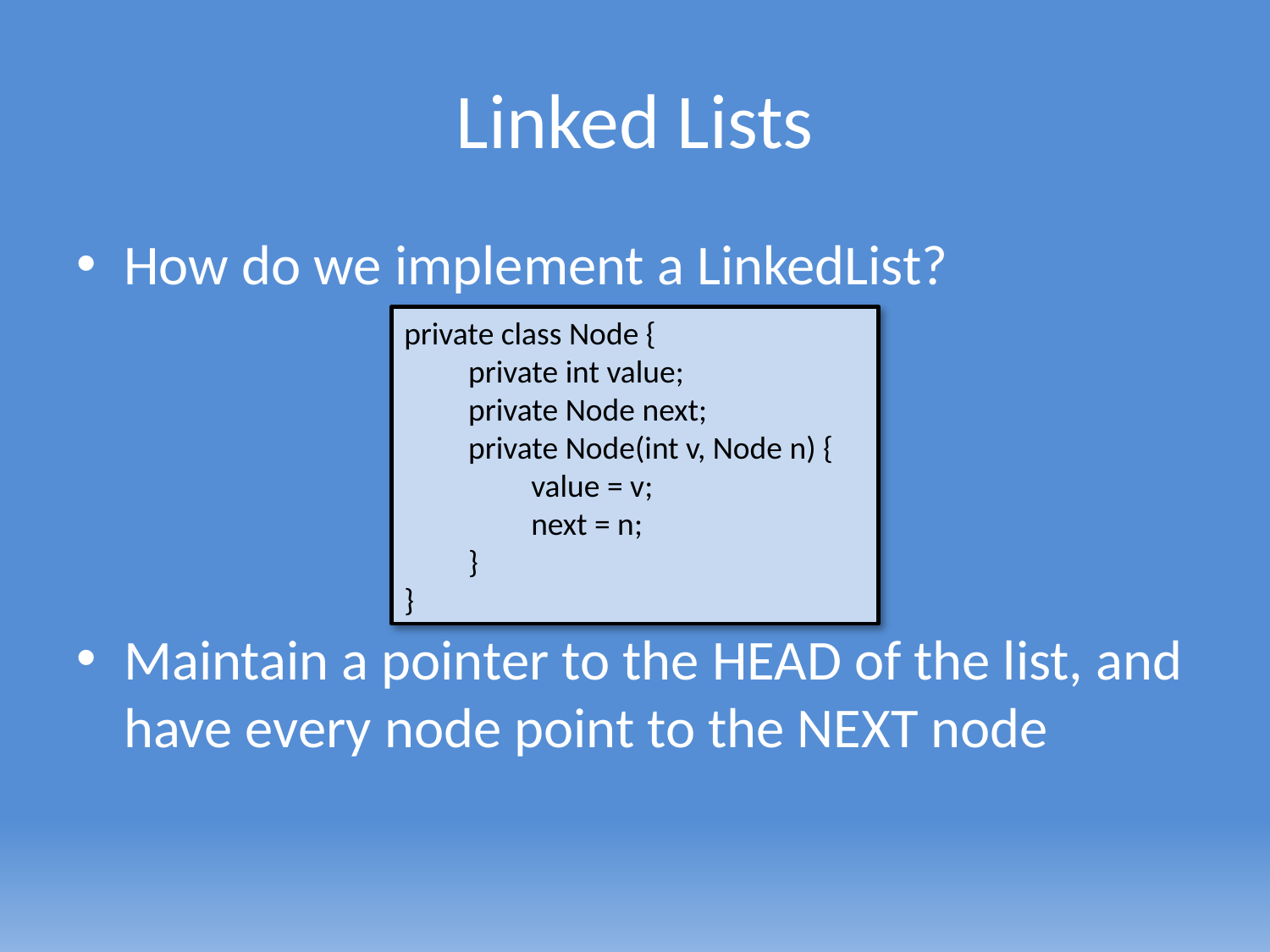

# Linked Lists
How do we implement a LinkedList?

Maintain a pointer to the HEAD of the list, and have every node point to the NEXT node
private class Node {
	private int value;
	private Node next;
	private Node(int v, Node n) {
 		value = v;
		next = n;
	}
}